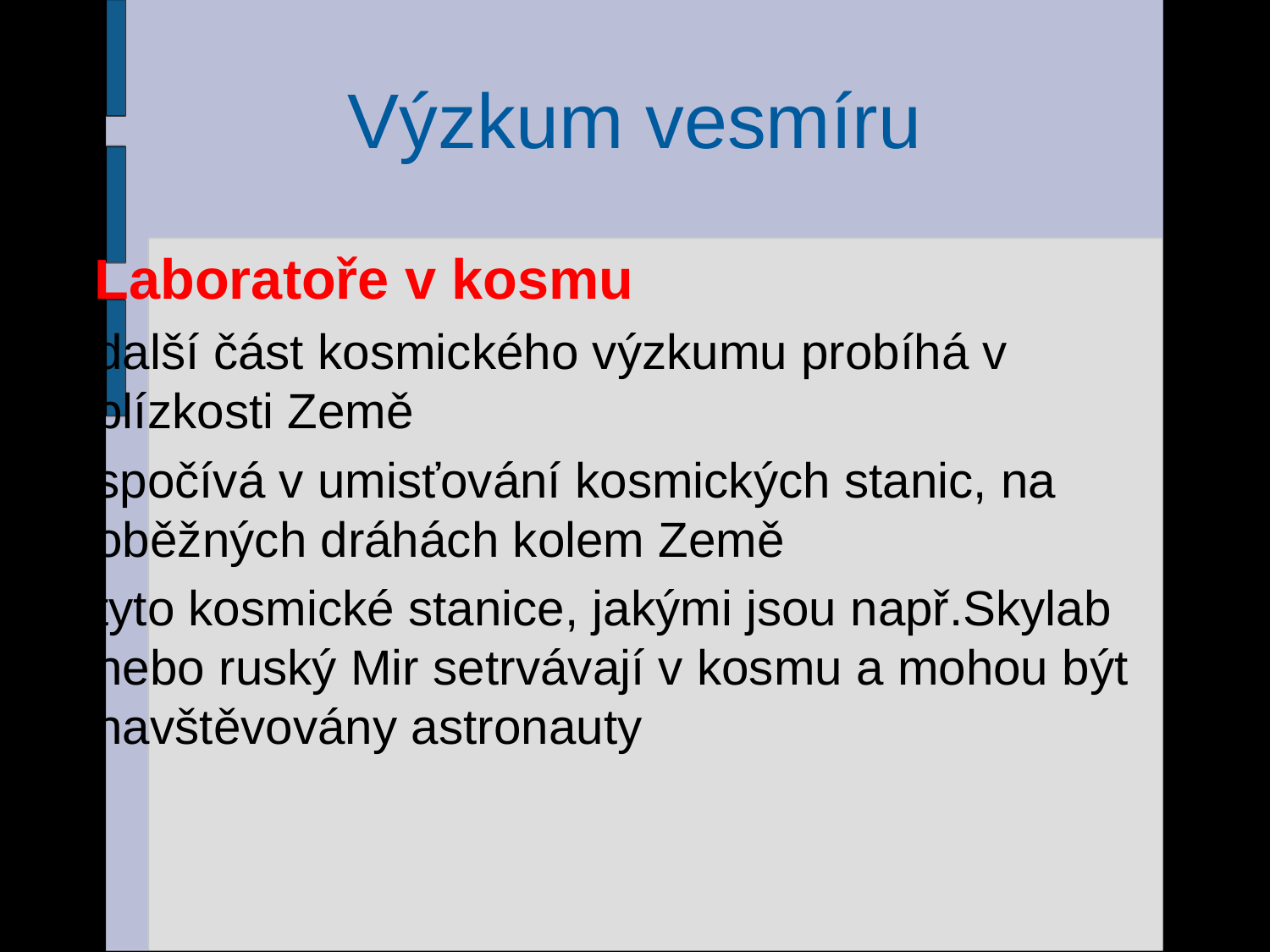

# Výzkum vesmíru
   Laboratoře v kosmu
další část kosmického výzkumu probíhá v blízkosti Země
spočívá v umisťování kosmických stanic, na oběžných dráhách kolem Země
tyto kosmické stanice, jakými jsou např.Skylab nebo ruský Mir setrvávají v kosmu a mohou být navštěvovány astronauty
43